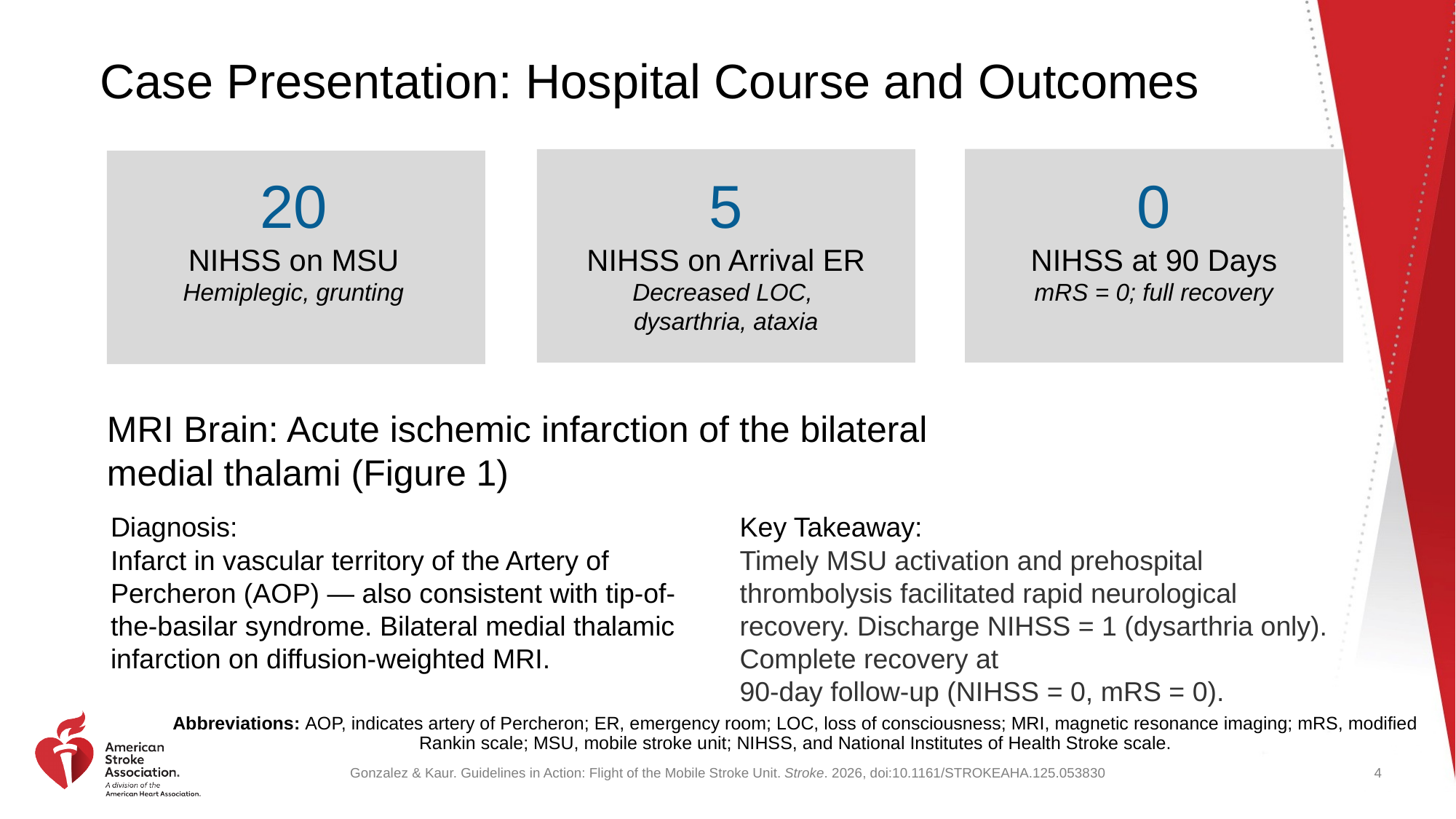

# Case Presentation: Hospital Course and Outcomes

20
NIHSS on MSU
Hemiplegic, grunting
5
NIHSS on Arrival ER
Decreased LOC,
dysarthria, ataxia
0
NIHSS at 90 Days
mRS = 0; full recovery
MRI Brain: Acute ischemic infarction of the bilateral medial thalami (Figure 1)
Diagnosis:
Infarct in vascular territory of the Artery of Percheron (AOP) — also consistent with tip-of-the-basilar syndrome. Bilateral medial thalamic infarction on diffusion-weighted MRI.
Key Takeaway:
Timely MSU activation and prehospital thrombolysis facilitated rapid neurological recovery. Discharge NIHSS = 1 (dysarthria only). Complete recovery at
90-day follow-up (NIHSS = 0, mRS = 0).
Abbreviations: AOP, indicates artery of Percheron; ER, emergency room; LOC, loss of consciousness; MRI, magnetic resonance imaging; mRS, modified Rankin scale; MSU, mobile stroke unit; NIHSS, and National Institutes of Health Stroke scale.
4